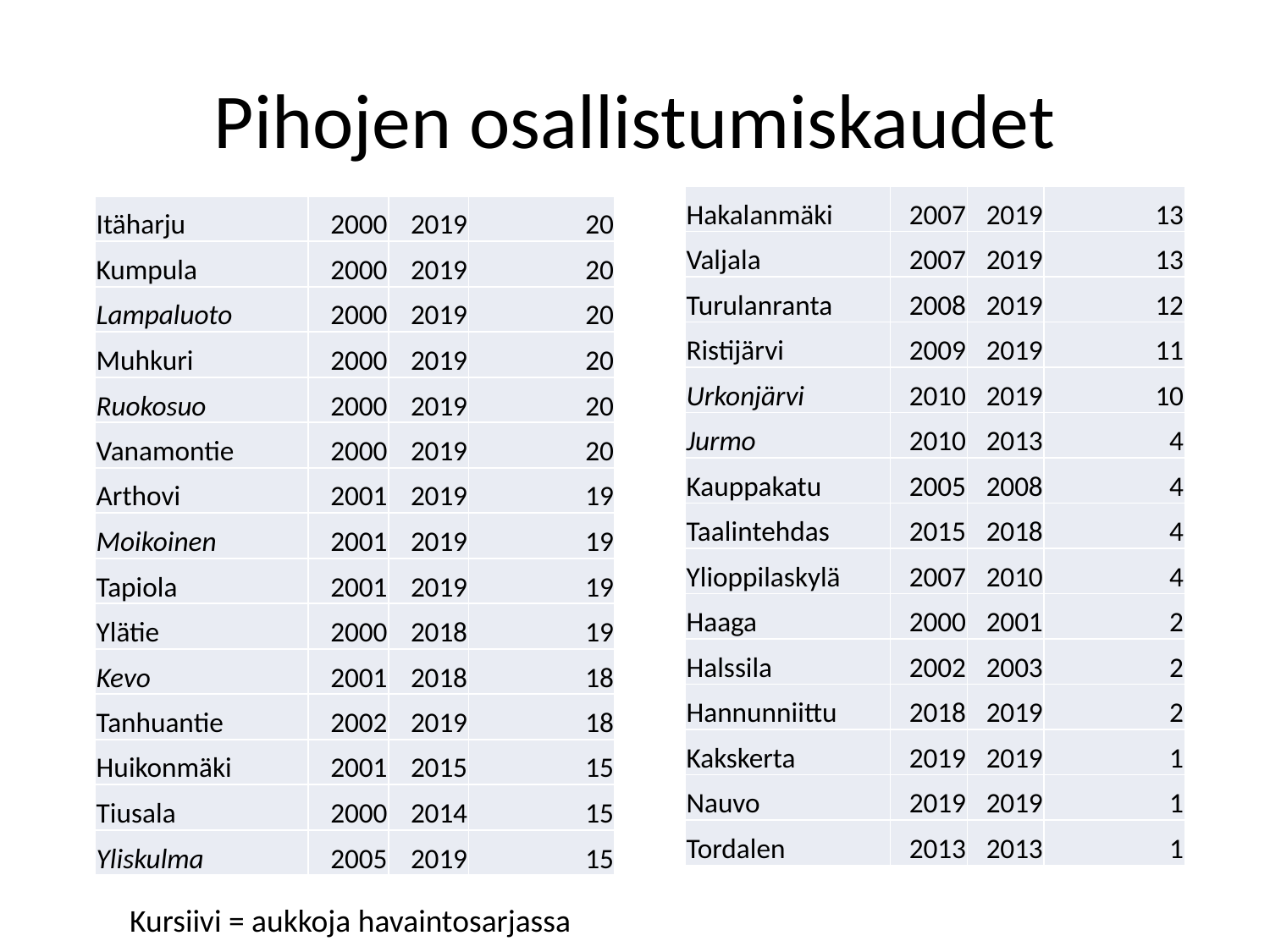

# Pihojen osallistumiskaudet
| Hakalanmäki | 2007 | 2019 | 13 |
| --- | --- | --- | --- |
| Valjala | 2007 | 2019 | 13 |
| Turulanranta | 2008 | 2019 | 12 |
| Ristijärvi | 2009 | 2019 | 11 |
| Urkonjärvi | 2010 | 2019 | 10 |
| Jurmo | 2010 | 2013 | 4 |
| Kauppakatu | 2005 | 2008 | 4 |
| Taalintehdas | 2015 | 2018 | 4 |
| Ylioppilaskylä | 2007 | 2010 | 4 |
| Haaga | 2000 | 2001 | 2 |
| Halssila | 2002 | 2003 | 2 |
| Hannunniittu | 2018 | 2019 | 2 |
| Kakskerta | 2019 | 2019 | 1 |
| Nauvo | 2019 | 2019 | 1 |
| Tordalen | 2013 | 2013 | 1 |
| Itäharju | 2000 | 2019 | 20 |
| --- | --- | --- | --- |
| Kumpula | 2000 | 2019 | 20 |
| Lampaluoto | 2000 | 2019 | 20 |
| Muhkuri | 2000 | 2019 | 20 |
| Ruokosuo | 2000 | 2019 | 20 |
| Vanamontie | 2000 | 2019 | 20 |
| Arthovi | 2001 | 2019 | 19 |
| Moikoinen | 2001 | 2019 | 19 |
| Tapiola | 2001 | 2019 | 19 |
| Ylätie | 2000 | 2018 | 19 |
| Kevo | 2001 | 2018 | 18 |
| Tanhuantie | 2002 | 2019 | 18 |
| Huikonmäki | 2001 | 2015 | 15 |
| Tiusala | 2000 | 2014 | 15 |
| Yliskulma | 2005 | 2019 | 15 |
Kursiivi = aukkoja havaintosarjassa